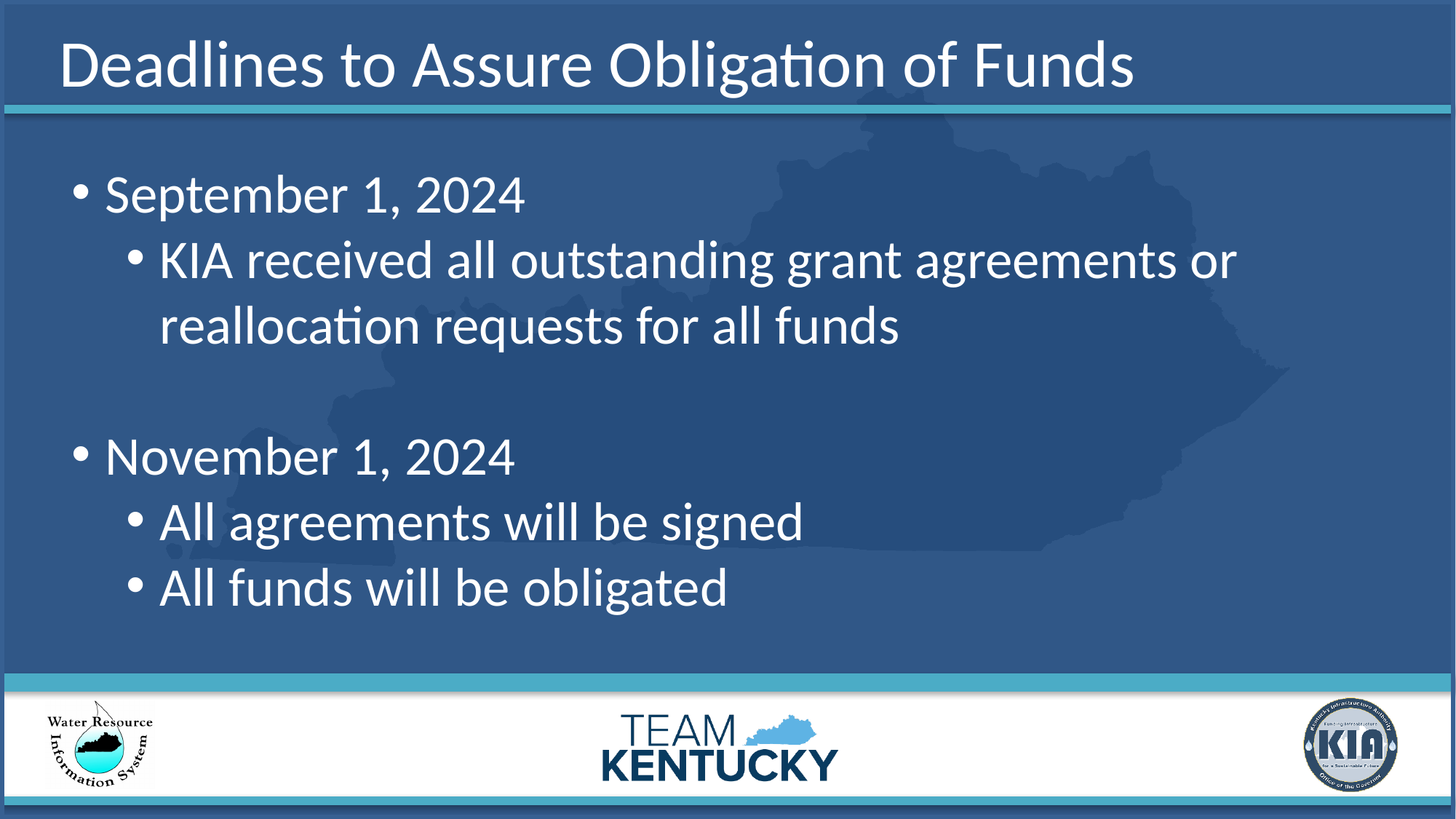

# Deadlines to Assure Obligation of Funds
September 1, 2024
KIA received all outstanding grant agreements or reallocation requests for all funds

November 1, 2024
All agreements will be signed
All funds will be obligated